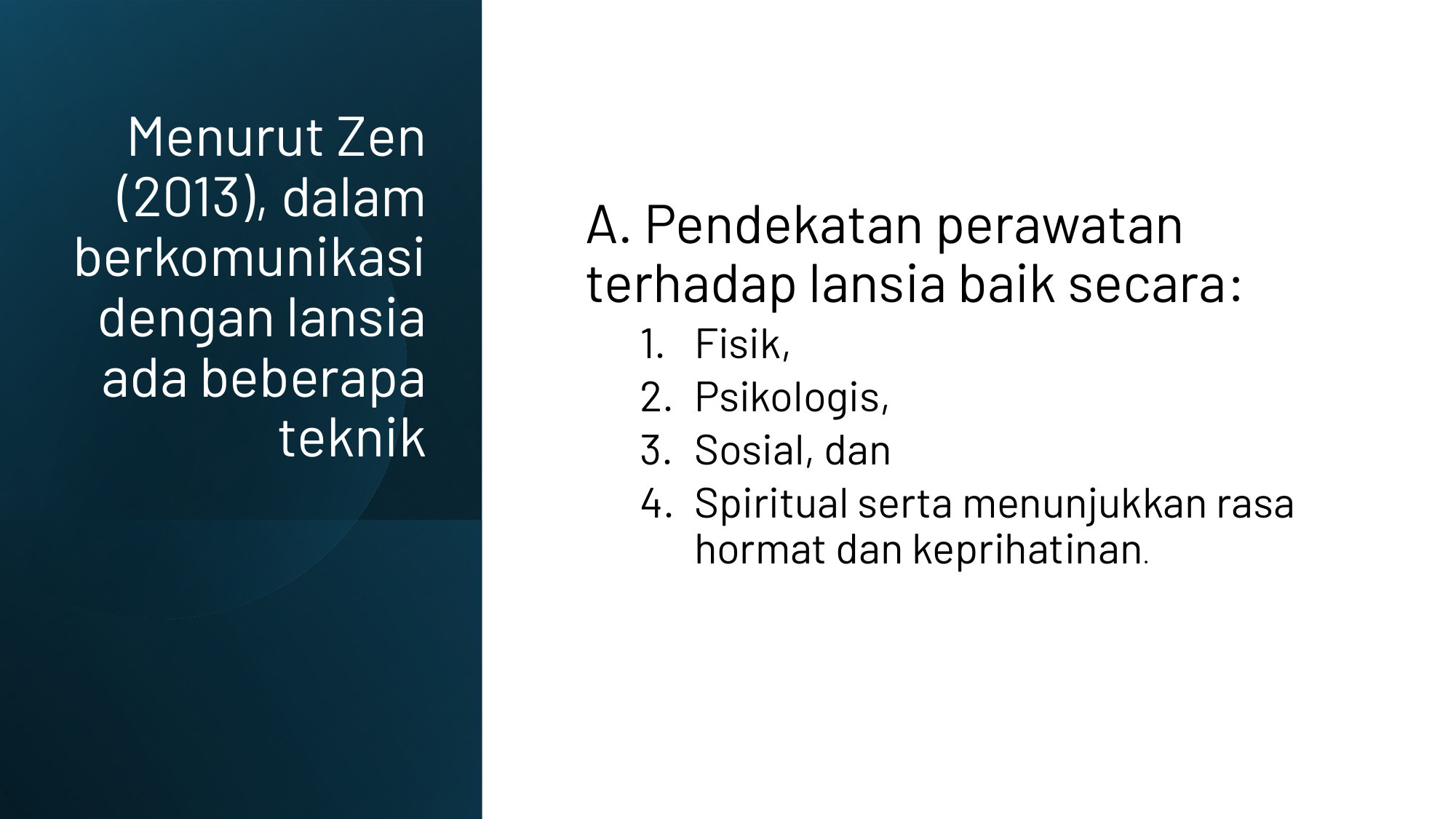

# Menurut Zen (2013), dalam berkomunikasi dengan lansia ada beberapa teknik
A. Pendekatan perawatan terhadap lansia baik secara:
Fisik,
Psikologis,
Sosial, dan
Spiritual serta menunjukkan rasa hormat dan keprihatinan.